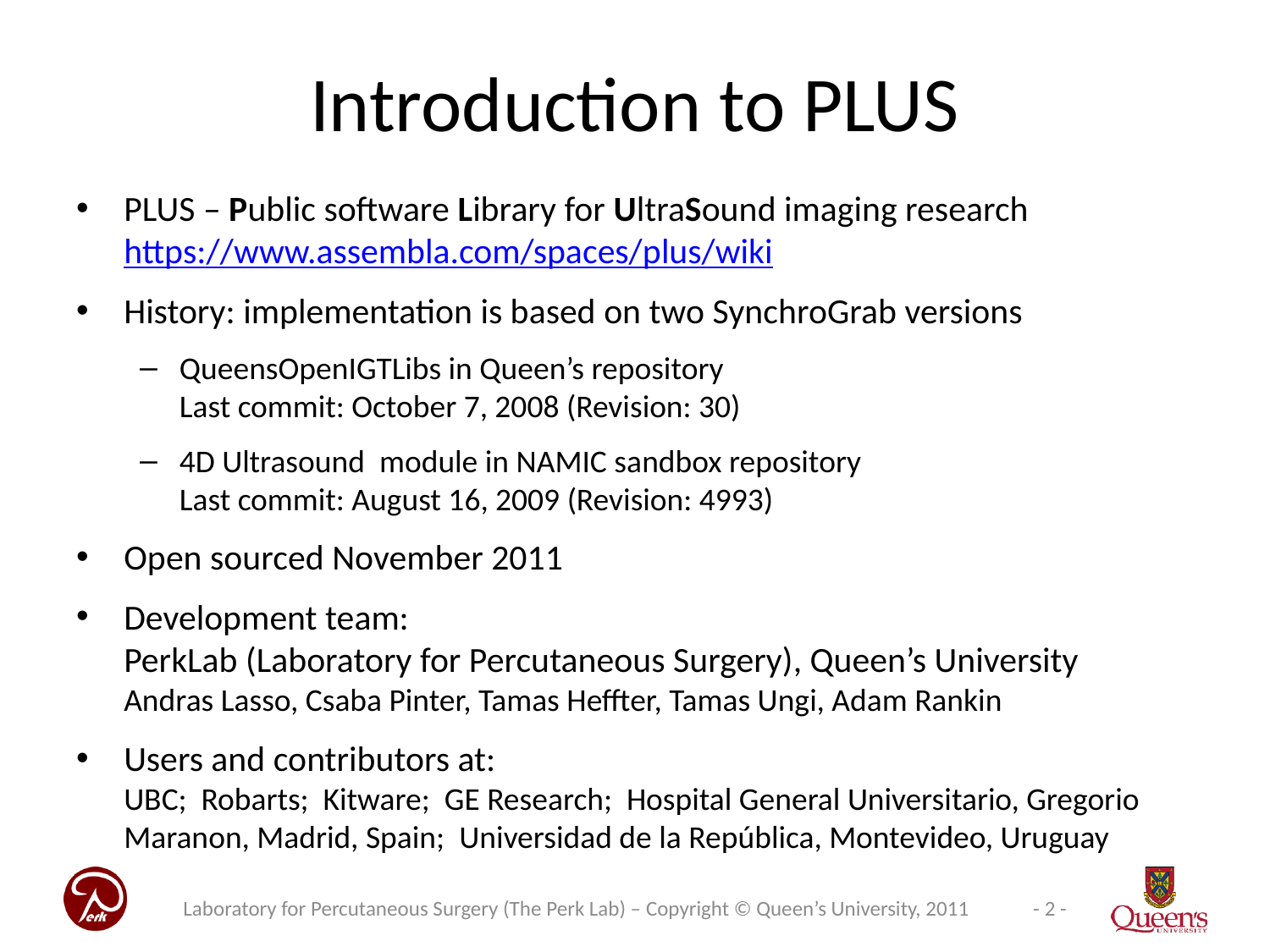

# Introduction to PLUS
PLUS – Public software Library for UltraSound imaging research
https://www.assembla.com/spaces/plus/wiki
History: implementation is based on two SynchroGrab versions
QueensOpenIGTLibs in Queen’s repository
Last commit: October 7, 2008 (Revision: 30)
4D Ultrasound  module in NAMIC sandbox repository
Last commit: August 16, 2009 (Revision: 4993)
Open sourced November 2011
Development team:
PerkLab (Laboratory for Percutaneous Surgery), Queen’s University
Andras Lasso, Csaba Pinter, Tamas Heffter, Tamas Ungi, Adam Rankin
Users and contributors at:
UBC;  Robarts;  Kitware;  GE Research;  Hospital General Universitario, Gregorio Maranon, Madrid, Spain;  Universidad de la República, Montevideo, Uruguay
Laboratory for Percutaneous Surgery (The Perk Lab) – Copyright © Queen’s University, 2011
- 2 -